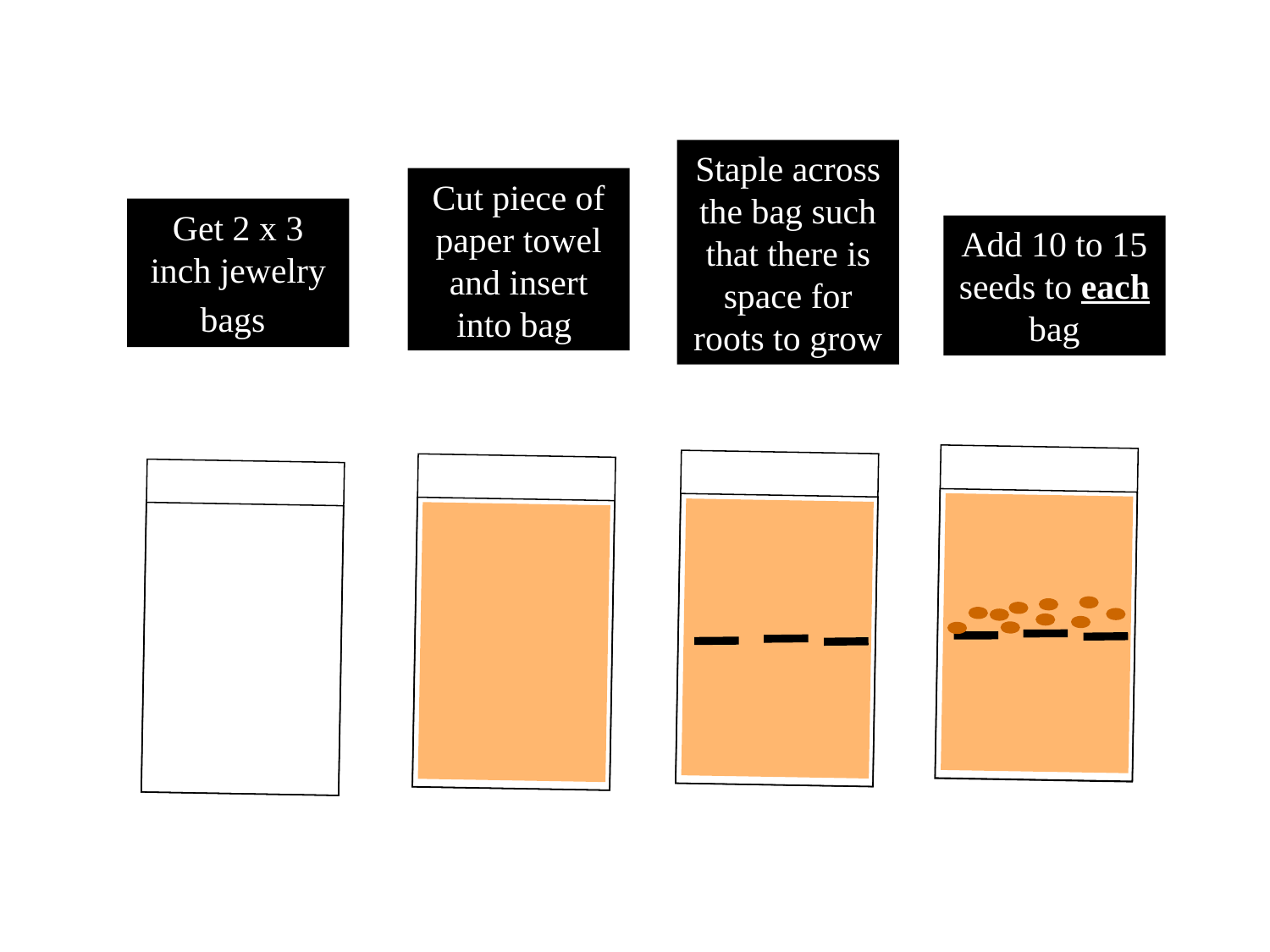

Staple across the bag such that there is space for roots to grow
Cut piece of paper towel and insert into bag
Get 2 x 3 inch jewelry bags
Add 10 to 15 seeds to each bag